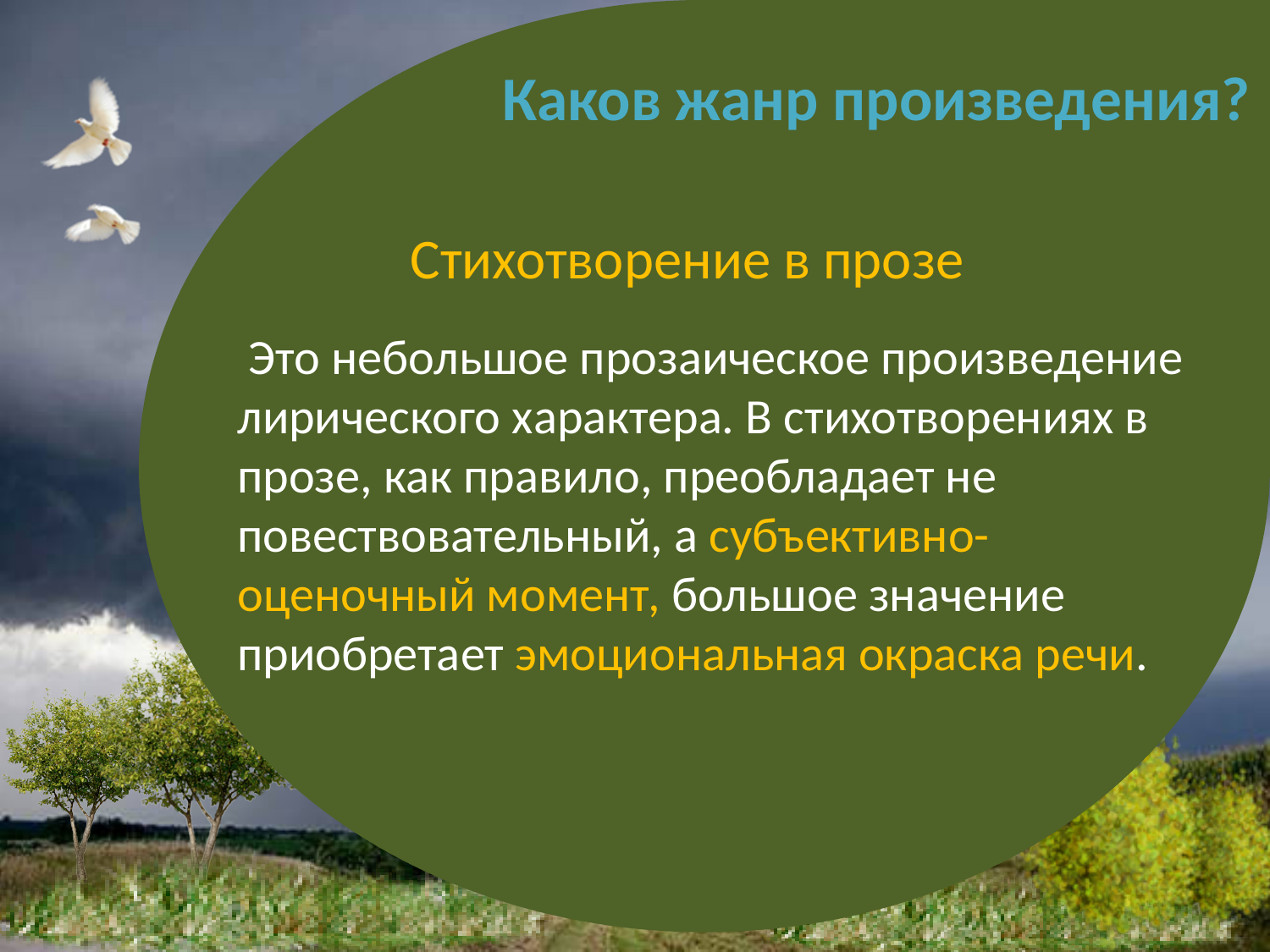

# Каков жанр произведения?
Стихотворение в прозе
 Это небольшое прозаическое произведение лирического характера. В стихотворениях в прозе, как правило, преобладает не повествовательный, а субъективно-оценочный момент, большое значение приобретает эмоциональная окраска речи.